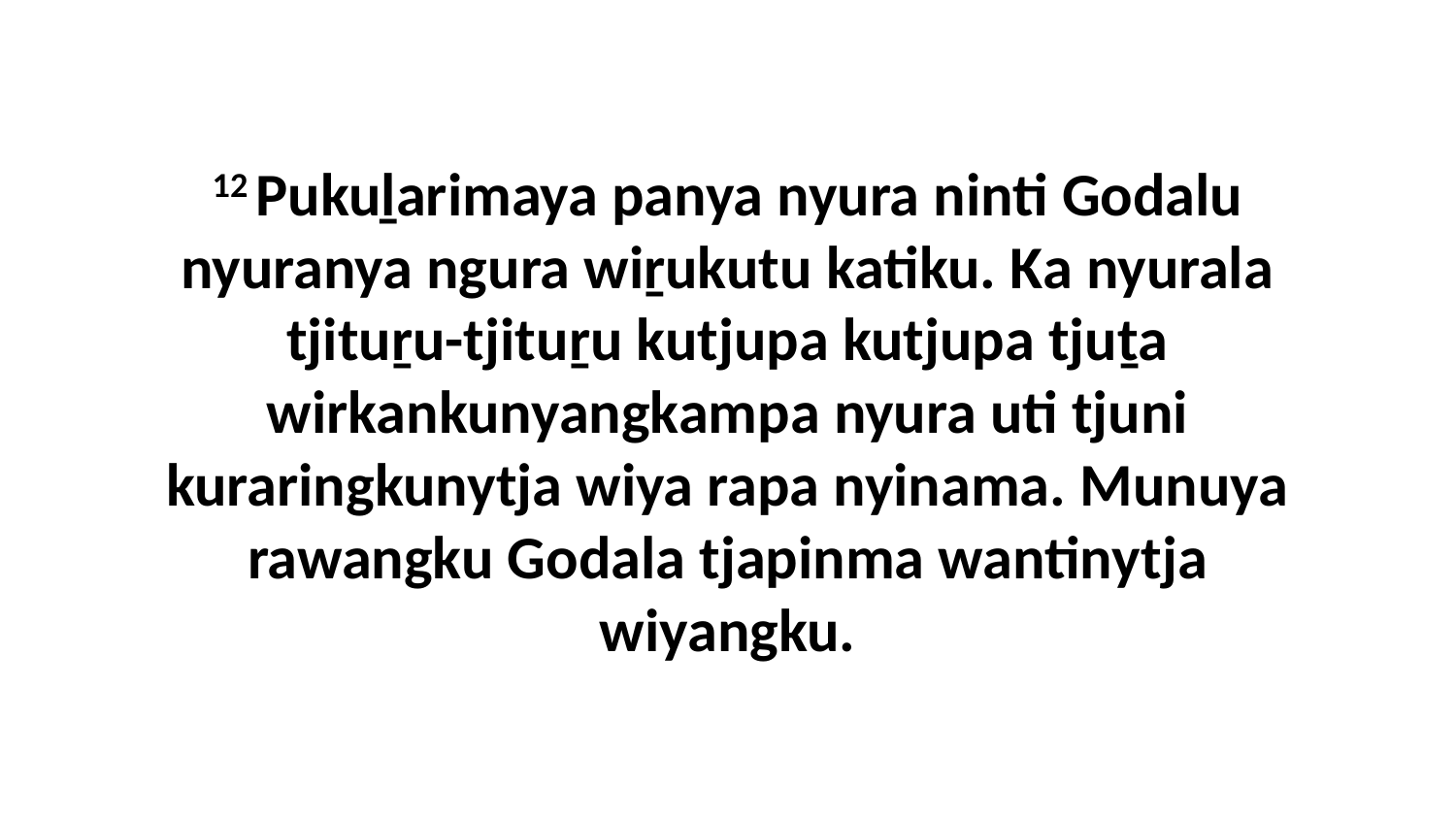

12 Pukuḻarimaya panya nyura ninti Godalu nyuranya ngura wiṟukutu katiku. Ka nyurala tjituṟu-tjituṟu kutjupa kutjupa tjuṯa wirkankunyangkampa nyura uti tjuni kuraringkunytja wiya rapa nyinama. Munuya rawangku Godala tjapinma wantinytja wiyangku.